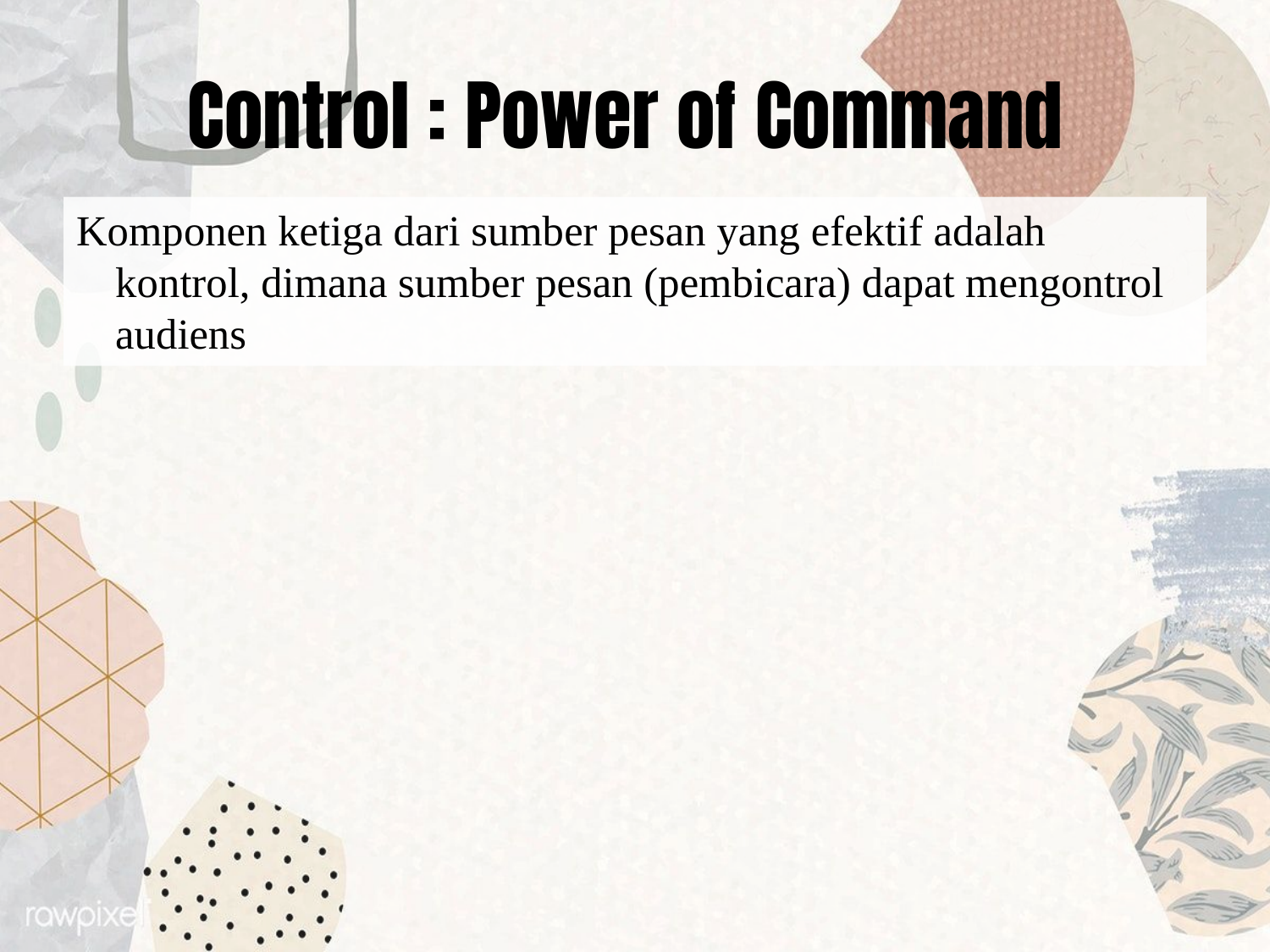

# Control : Power of Command
Komponen ketiga dari sumber pesan yang efektif adalah kontrol, dimana sumber pesan (pembicara) dapat mengontrol audiens